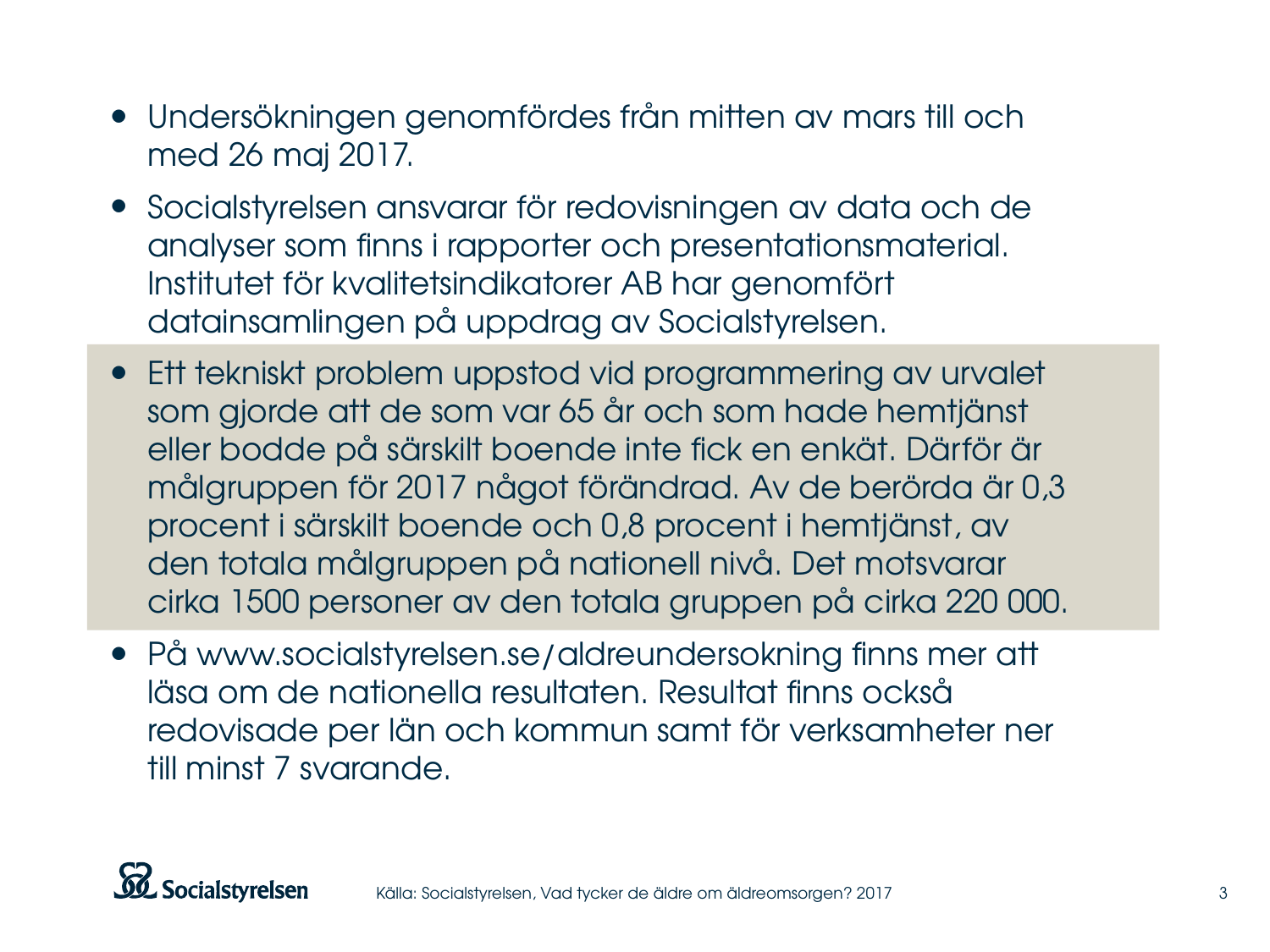

Undersökningen genomfördes från mitten av mars till och med 26 maj 2017.
Socialstyrelsen ansvarar för redovisningen av data och de analyser som finns i rapporter och presentationsmaterial. Institutet för kvalitetsindikatorer AB har genomfört datainsamlingen på uppdrag av Socialstyrelsen.
Ett tekniskt problem uppstod vid programmering av urvalet som gjorde att de som var 65 år och som hade hemtjänst eller bodde på särskilt boende inte fick en enkät. Därför är målgruppen för 2017 något förändrad. Av de berörda är 0,3 procent i särskilt boende och 0,8 procent i hemtjänst, av den totala målgruppen på nationell nivå. Det motsvarar cirka 1500 personer av den totala gruppen på cirka 220 000.
På www.socialstyrelsen.se/aldreundersokning finns mer att läsa om de nationella resultaten. Resultat finns också redovisade per län och kommun samt för verksamheter ner till minst 7 svarande.

Källa: Socialstyrelsen, Vad tycker de äldre om äldreomsorgen? 2017
3